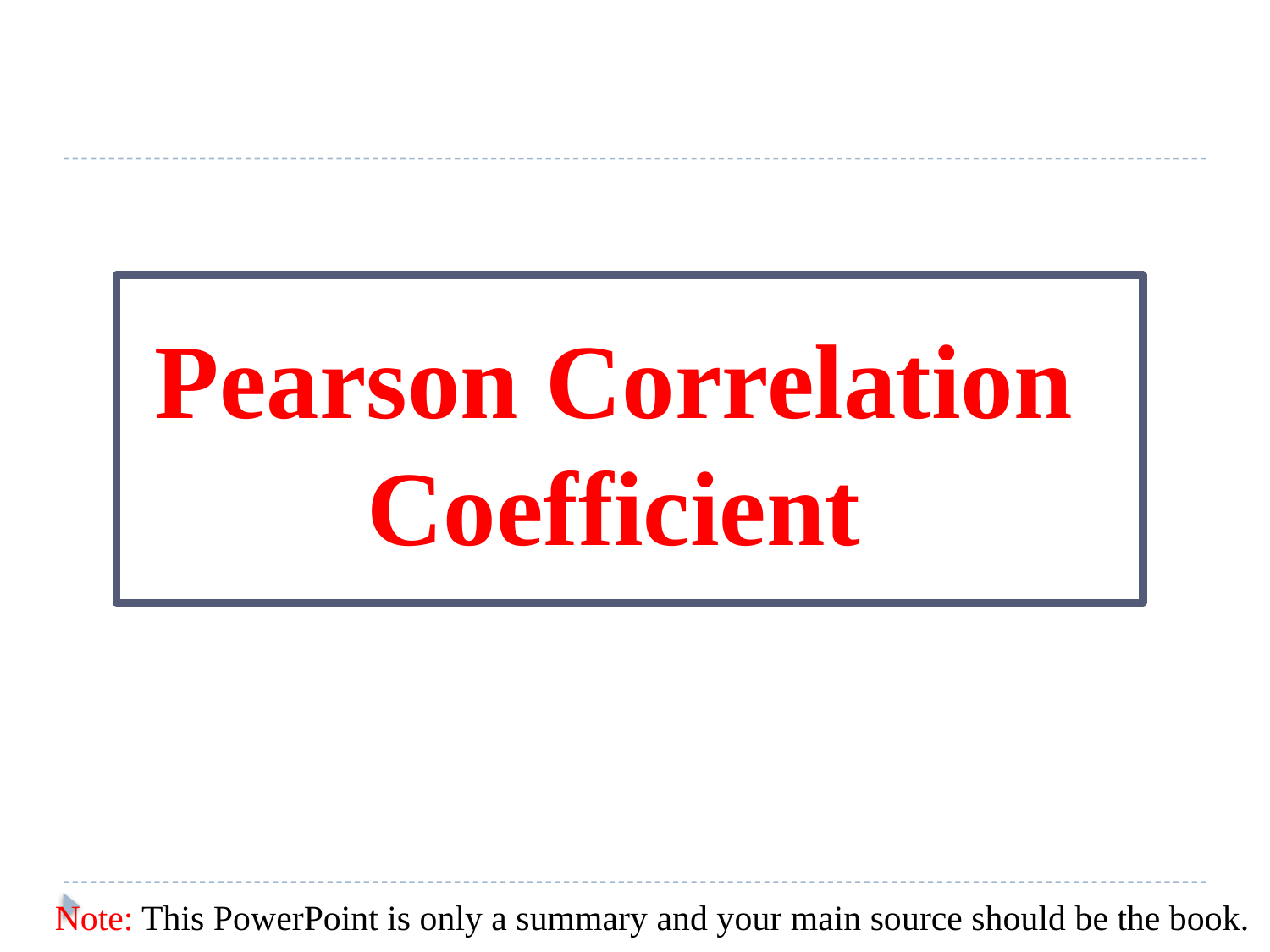

Pearson Correlation
Coefficient
Note: This PowerPoint is only a summary and your main source should be the book.